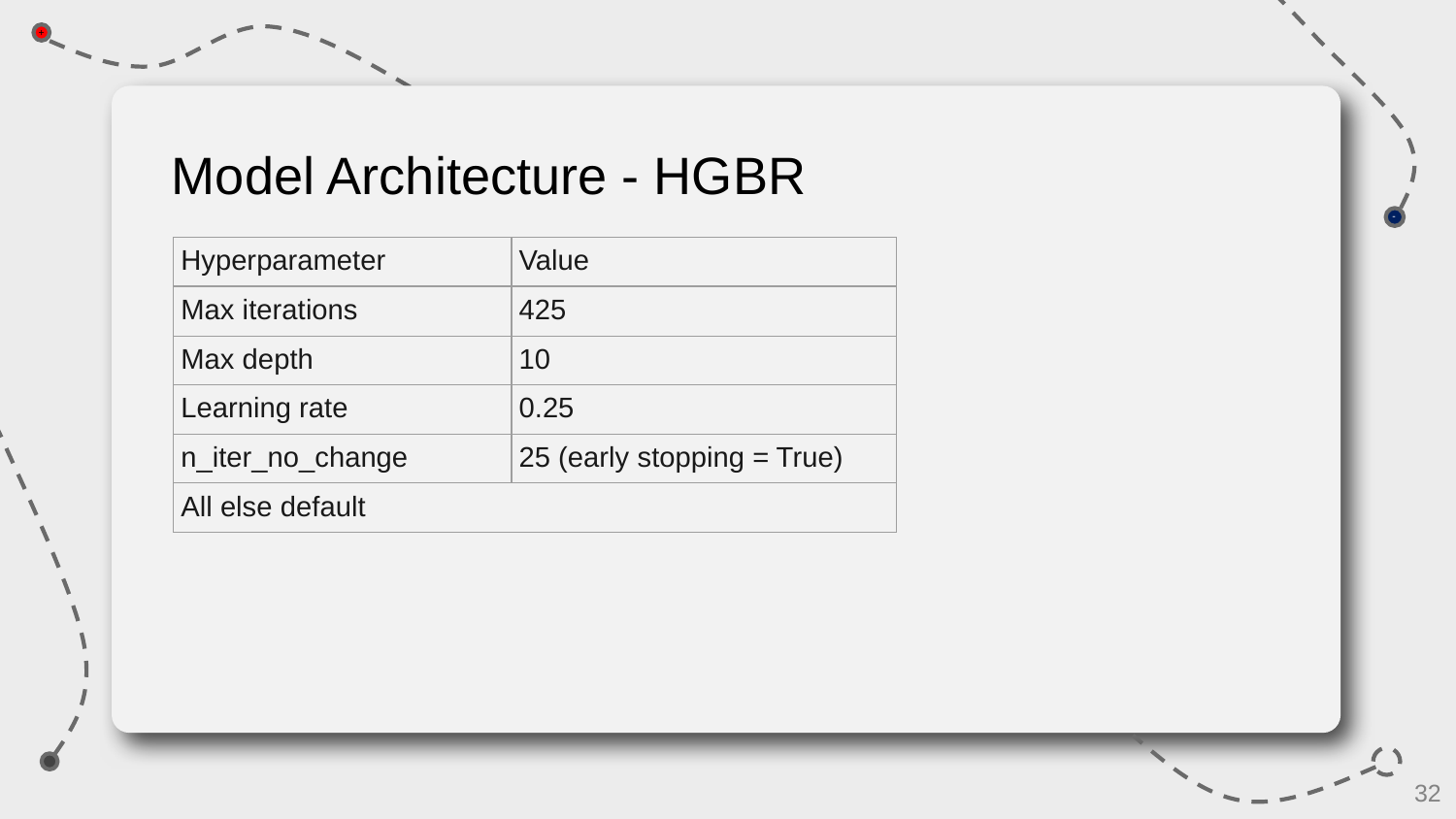

Model Architecture - HGBR
| Hyperparameter | Value |
| --- | --- |
| Max iterations | 425 |
| Max depth | 10 |
| Learning rate | 0.25 |
| n\_iter\_no\_change | 25 (early stopping = True) |
| All else default |  |
32